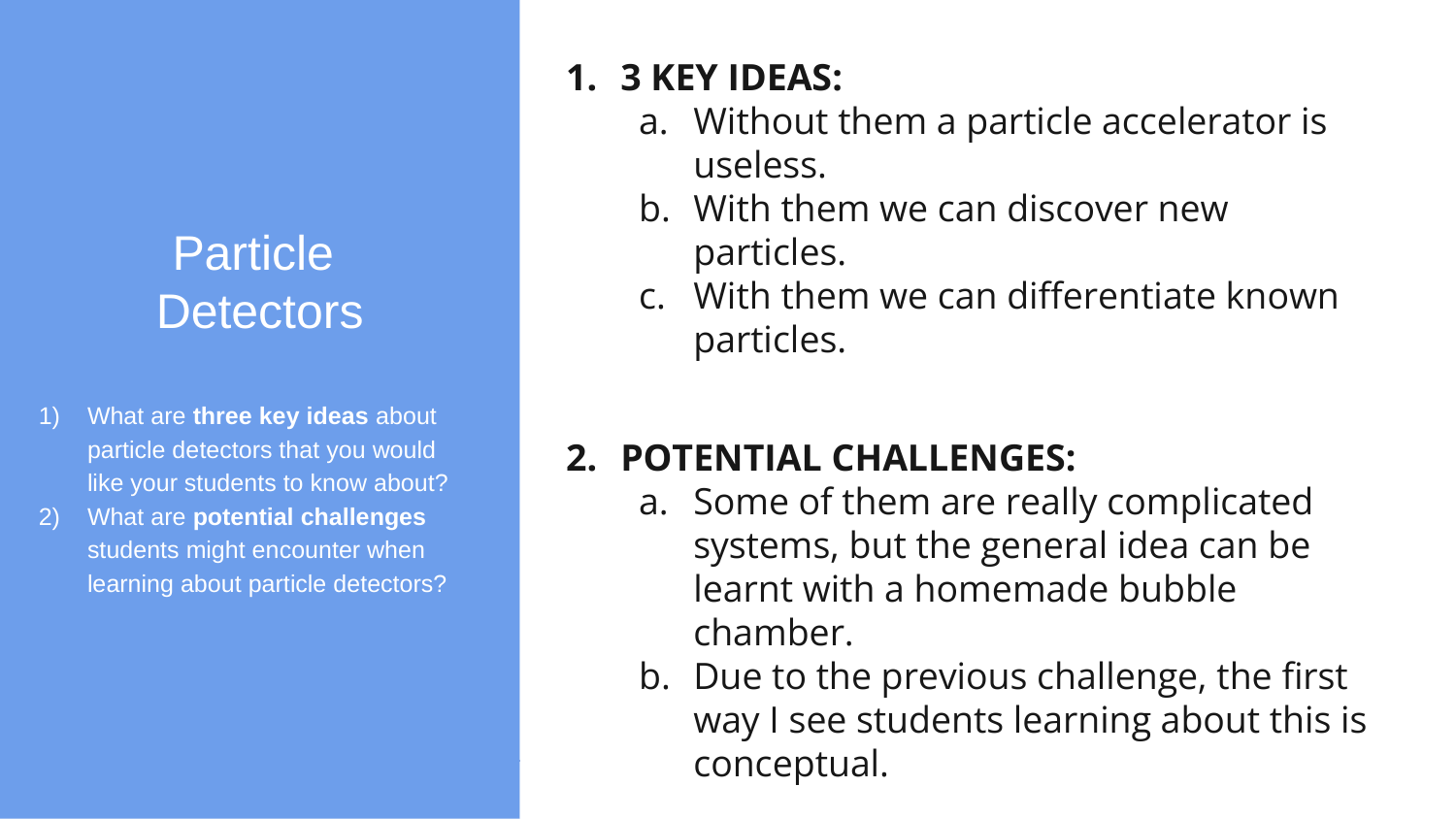

Particle
Detectors

What are three key ideas about particle detectors that you would like your students to know about?
What are potential challenges students might encounter when learning about particle detectors?

3 KEY IDEAS:
Without them a particle accelerator is useless.
With them we can discover new particles.
With them we can differentiate known particles.
POTENTIAL CHALLENGES:
Some of them are really complicated systems, but the general idea can be learnt with a homemade bubble chamber.
Due to the previous challenge, the first way I see students learning about this is conceptual.